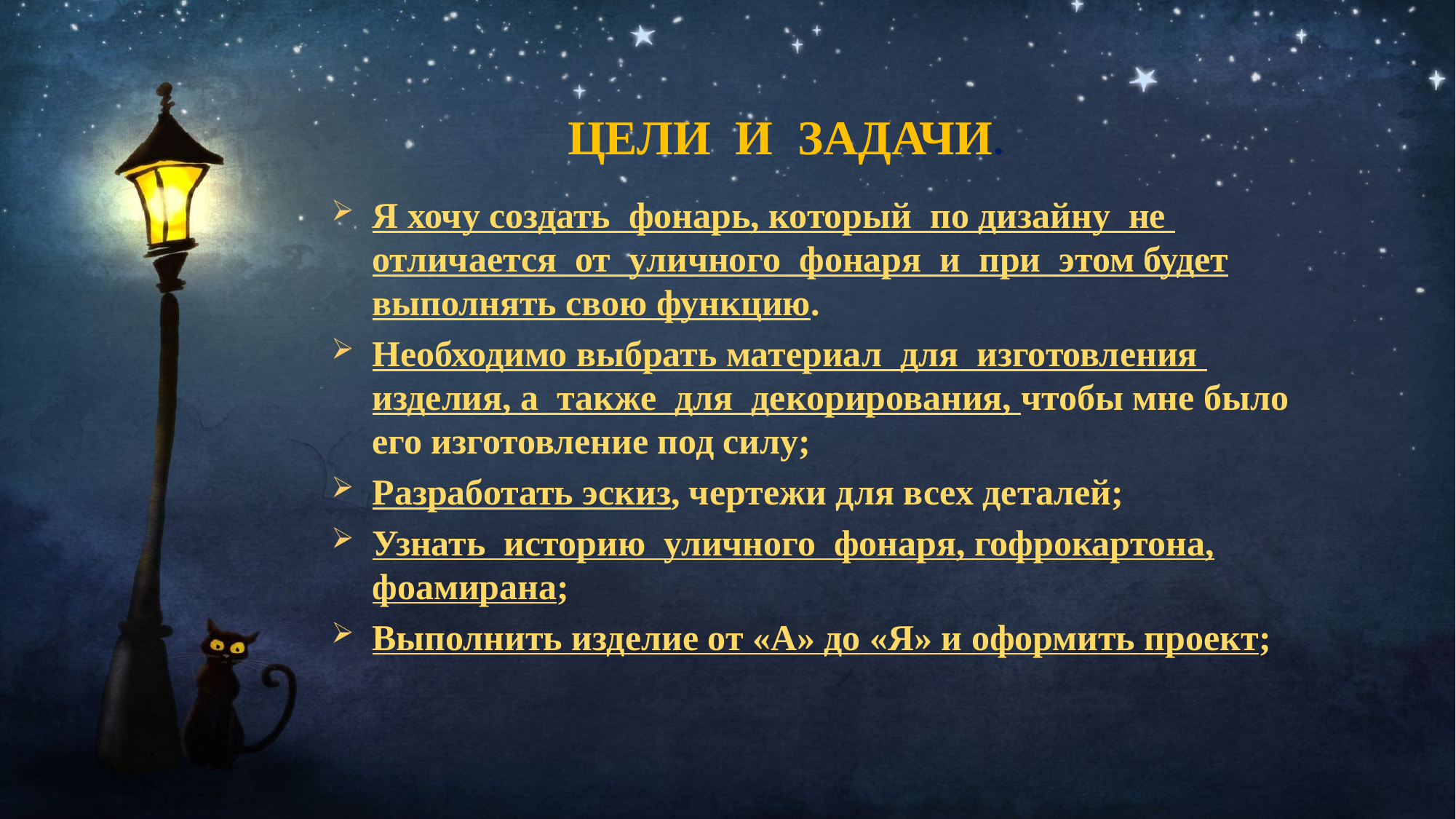

Цели  и  задачи.
Я хочу создать  фонарь, который  по дизайну  не  отличается  от  уличного  фонаря  и  при  этом будет выполнять свою функцию.
Необходимо выбрать материал  для  изготовления  изделия, а  также  для  декорирования, чтобы мне было его изготовление под силу;
Разработать эскиз, чертежи для всех деталей;
Узнать  историю  уличного  фонаря, гофрокартона, фоамирана;
Выполнить изделие от «А» до «Я» и оформить проект;